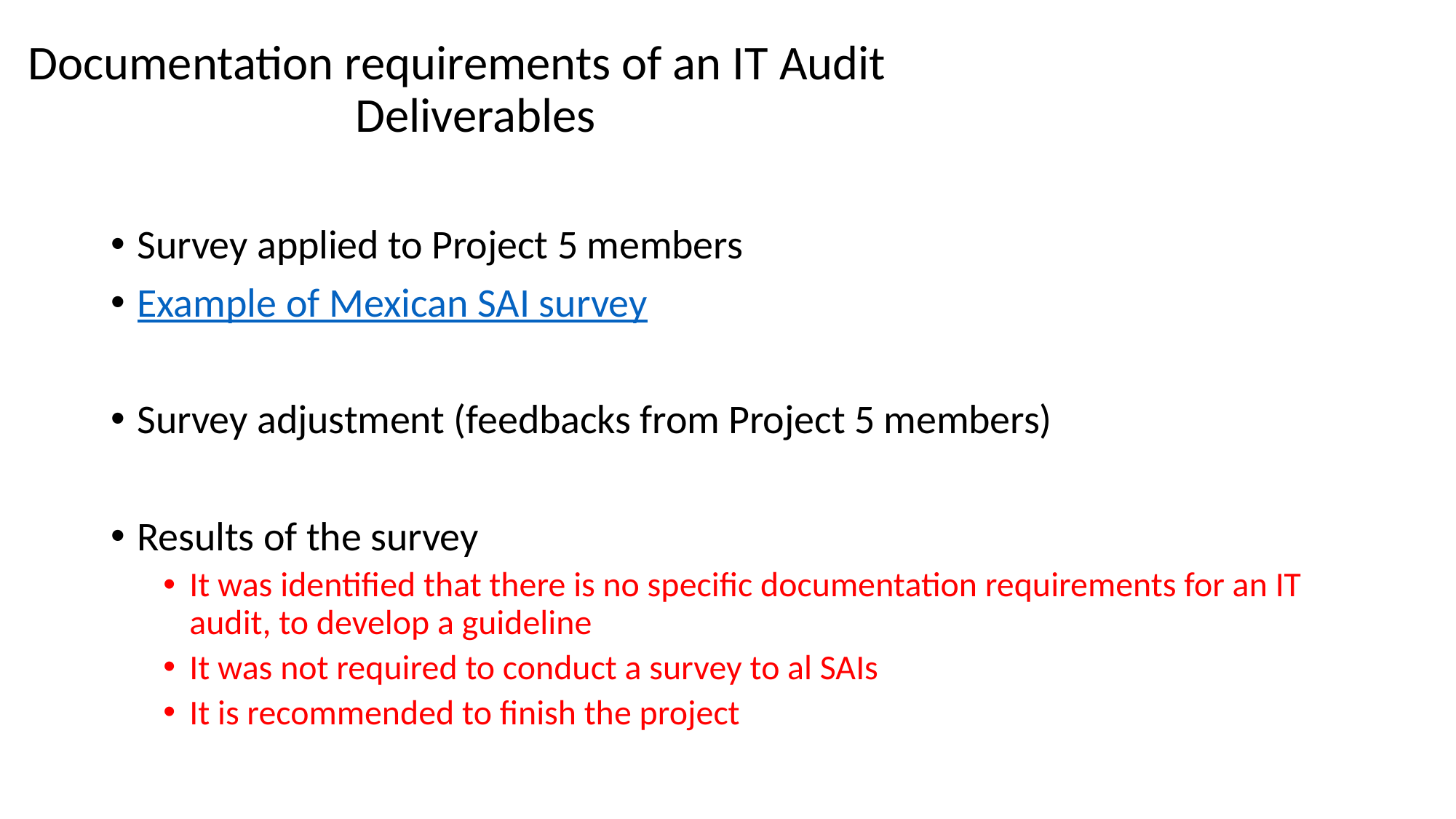

# Documentation requirements of an IT Audit Deliverables
Survey applied to Project 5 members
Example of Mexican SAI survey

Survey adjustment (feedbacks from Project 5 members)

Results of the survey
It was identified that there is no specific documentation requirements for an IT audit, to develop a guideline
It was not required to conduct a survey to al SAIs
It is recommended to finish the project